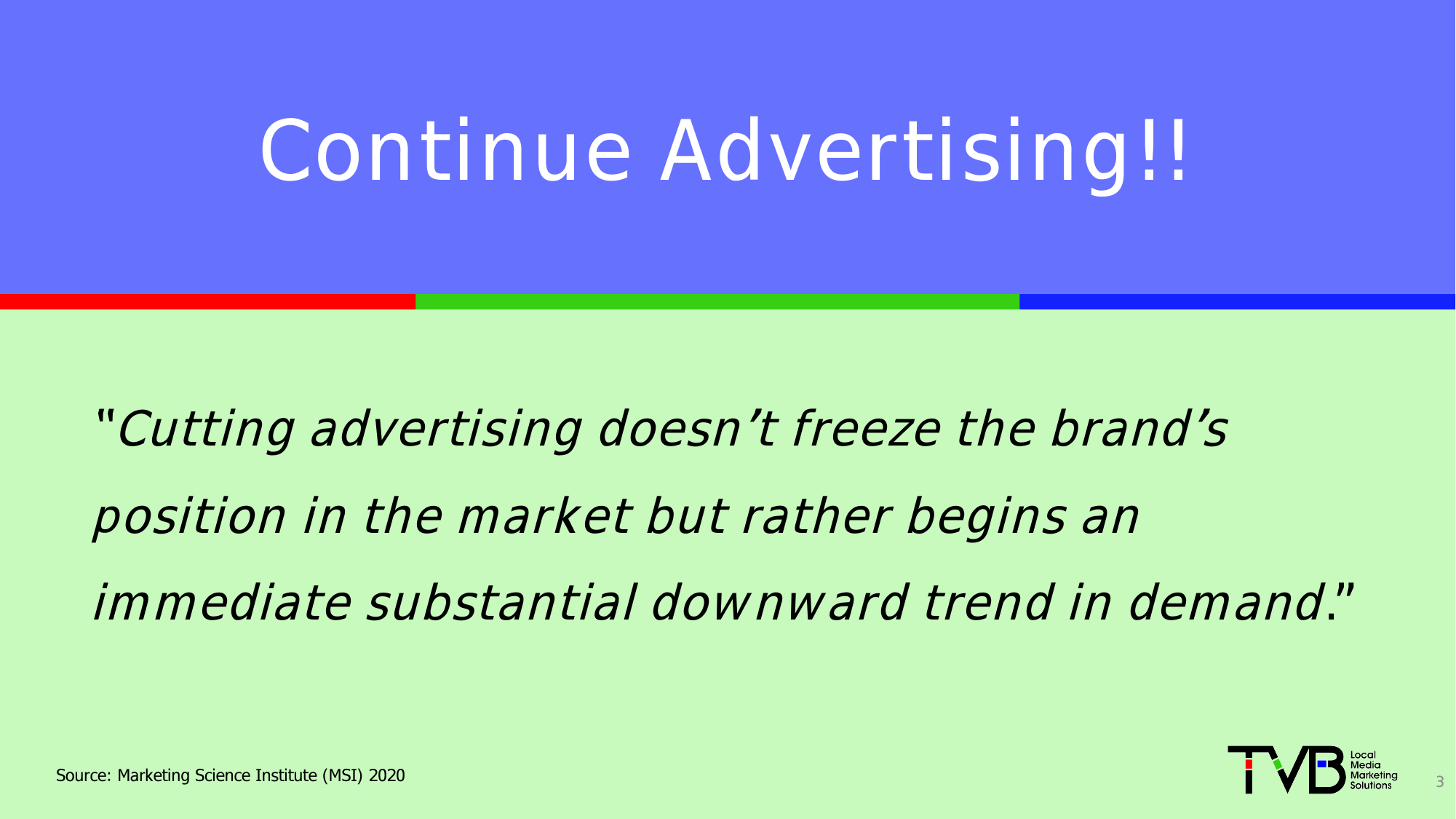

# Continue Advertising!!
“Cutting advertising doesn’t freeze the brand’s position in the market but rather begins an immediate substantial downward trend in demand.”

Source: Marketing Science Institute (MSI) 2020
3